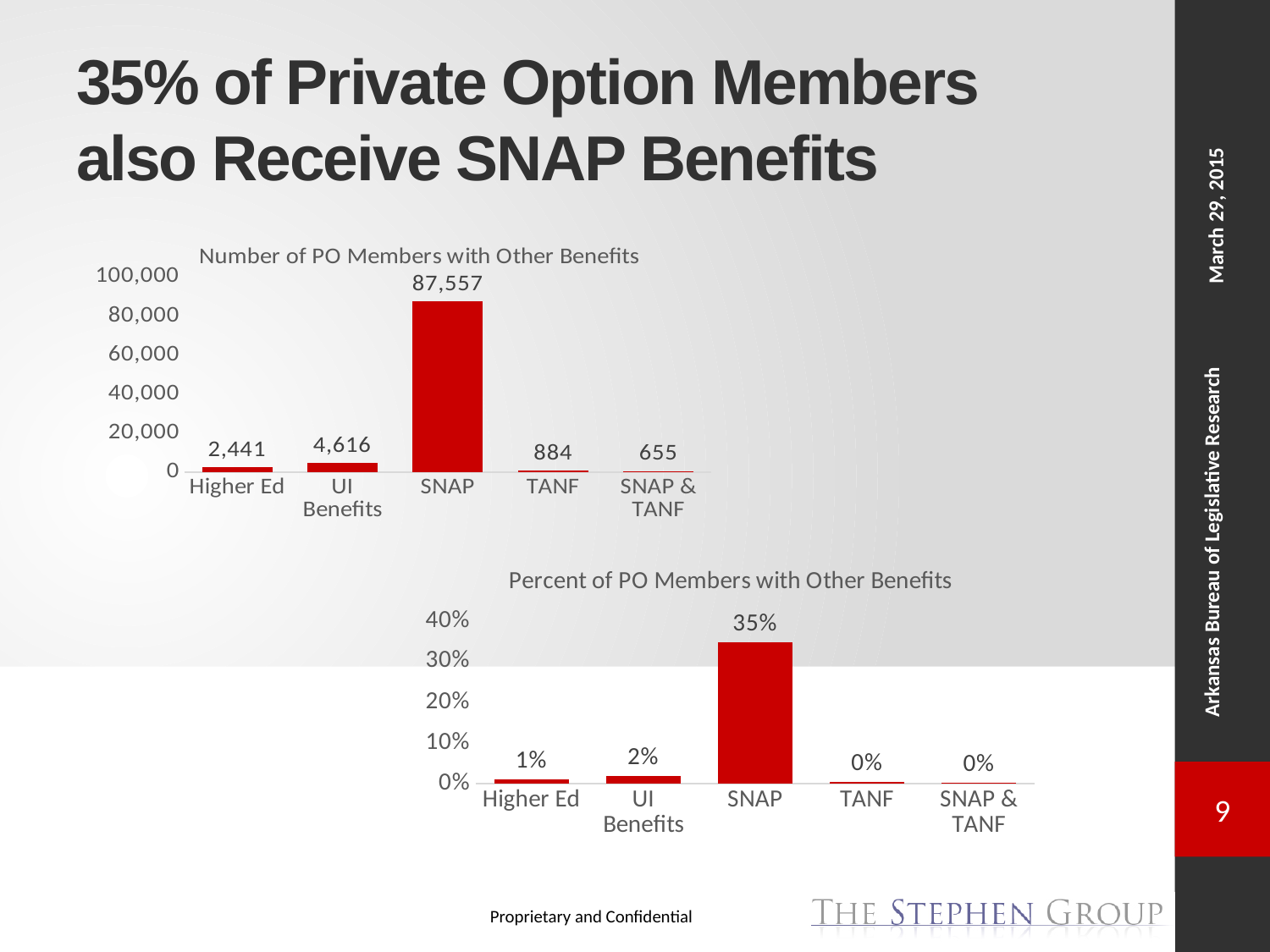

# 35% of Private Option Members also Receive SNAP Benefits

### Chart: Number of PO Members with Other Benefits

| Category |  |
|---|---|
| Higher Ed | 2441.0 |
| UI Benefits | 4616.0 |
| SNAP | 87557.0 |
| TANF | 884.0 |
| SNAP & TANF | 655.0 |

### Chart: Percent of PO Members with Other Benefits

| Category |  |
|---|---|
| Higher Ed | 0.009699209281996265 |
| UI Benefits | 0.018341478920808996 |
| SNAP | 0.34790400127150634 |
| TANF | 0.00351253625779791 |
| SNAP & TANF | 0.0026026145349068225 |